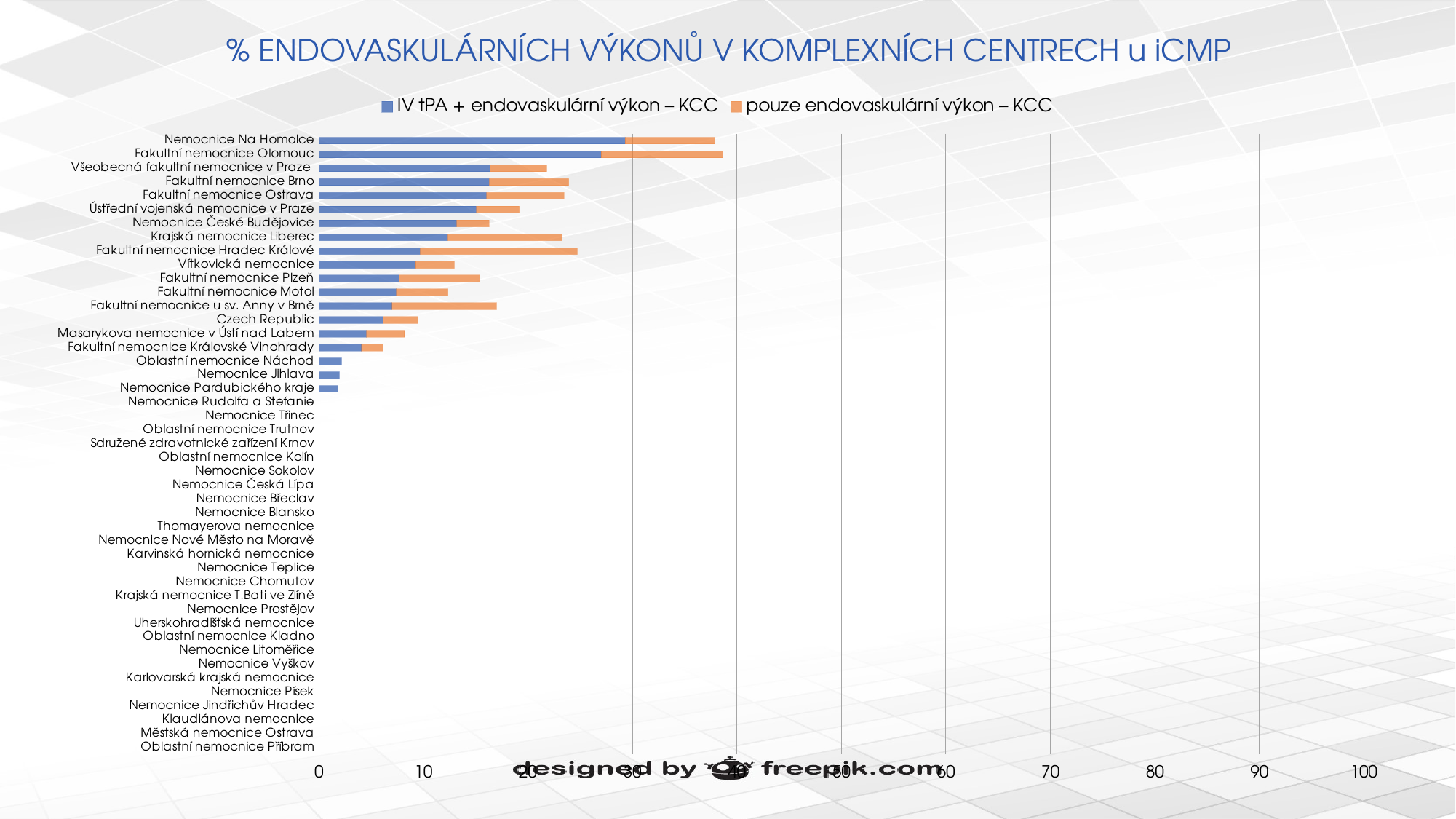

# % ENDOVASKULÁRNÍCH VÝKONŮ V KOMPLEXNÍCH CENTRECH u iCMP

### Chart

| Category | IV tPA + endovaskulární výkon – KCC | pouze endovaskulární výkon – KCC |
|---|---|---|
| Oblastní nemocnice Příbram | 0.0 | 0.0 |
| Městská nemocnice Ostrava | 0.0 | 0.0 |
| Klaudiánova nemocnice | 0.0 | 0.0 |
| Nemocnice Jindřichův Hradec | 0.0 | 0.0 |
| Nemocnice Písek | 0.0 | 0.0 |
| Karlovarská krajská nemocnice | 0.0 | 0.0 |
| Nemocnice Vyškov | 0.0 | 0.0 |
| Nemocnice Litoměřice | 0.0 | 0.0 |
| Oblastní nemocnice Kladno | 0.0 | 0.0 |
| Uherskohradišťská nemocnice | 0.0 | 0.0 |
| Nemocnice Prostějov | 0.0 | 0.0 |
| Krajská nemocnice T.Bati ve Zlíně | 0.0 | 0.0 |
| Nemocnice Chomutov | 0.0 | 0.0 |
| Nemocnice Teplice | 0.0 | 0.0 |
| Karvinská hornická nemocnice | 0.0 | 0.0 |
| Nemocnice Nové Město na Moravě | 0.0 | 0.0 |
| Thomayerova nemocnice | 0.0 | 0.0 |
| Nemocnice Blansko | 0.0 | 0.0 |
| Nemocnice Břeclav | 0.0 | 0.0 |
| Nemocnice Česká Lípa | 0.0 | 0.0 |
| Nemocnice Sokolov | 0.0 | 0.0 |
| Oblastní nemocnice Kolín | 0.0 | 0.0 |
| Sdružené zdravotnické zařízení Krnov | 0.0 | 0.0 |
| Oblastní nemocnice Trutnov | 0.0 | 0.0 |
| Nemocnice Třinec | 0.0 | 0.0 |
| Nemocnice Rudolfa a Stefanie | 0.0 | 0.0 |
| Nemocnice Pardubického kraje | 1.85 | 0.0 |
| Nemocnice Jihlava | 1.96 | 0.0 |
| Oblastní nemocnice Náchod | 2.17 | 0.0 |
| Fakultní nemocnice Královské Vinohrady | 4.08 | 2.04 |
| Masarykova nemocnice v Ústí nad Labem | 4.55 | 3.64 |
| Czech Republic | 6.16 | 3.34 |
| Fakultní nemocnice u sv. Anny v Brně | 7.0 | 10.0 |
| Fakultní nemocnice Motol | 7.41 | 4.94 |
| Fakultní nemocnice Plzeň | 7.69 | 7.69 |
| Vítkovická nemocnice | 9.26 | 3.7 |
| Fakultní nemocnice Hradec Králové | 9.68 | 15.05 |
| Krajská nemocnice Liberec | 12.33 | 10.96 |
| Nemocnice České Budějovice | 13.18 | 3.1 |
| Ústřední vojenská nemocnice v Praze | 15.07 | 4.11 |
| Fakultní nemocnice Ostrava | 16.05 | 7.41 |
| Fakultní nemocnice Brno | 16.3 | 7.61 |
| Všeobecná fakultní nemocnice v Praze  | 16.36 | 5.45 |
| Fakultní nemocnice Olomouc | 27.01 | 11.68 |
| Nemocnice Na Homolce | 29.31 | 8.62 |